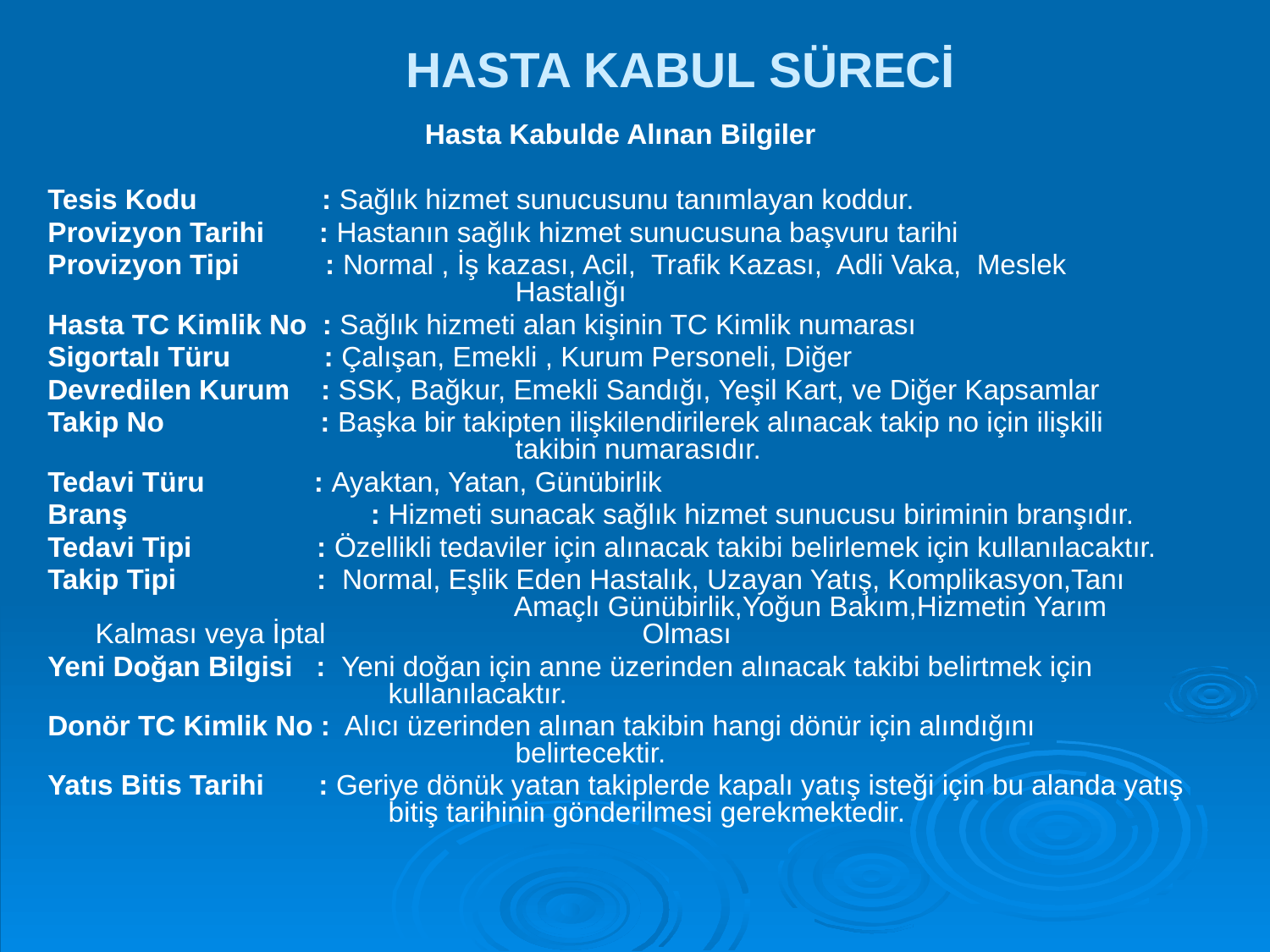

# HASTA KABUL SÜRECİ
Hasta Kabulde Alınan Bilgiler

Tesis Kodu                : Sağlık hizmet sunucusunu tanımlayan koddur.
Provizyon Tarihi       : Hastanın sağlık hizmet sunucusuna başvuru tarihi
Provizyon Tipi           : Normal , İş kazası, Acil,  Trafik Kazası,  Adli Vaka,  Meslek           	  		     Hastalığı
Hasta TC Kimlik No  : Sağlık hizmeti alan kişinin TC Kimlik numarası
Sigortalı Türu            : Çalışan, Emekli , Kurum Personeli, Diğer
Devredilen Kurum    : SSK, Bağkur, Emekli Sandığı, Yeşil Kart, ve Diğer Kapsamlar
Takip No                    : Başka bir takipten ilişkilendirilerek alınacak takip no için ilişkili     			     takibin numarasıdır.
Tedavi Türu              : Ayaktan, Yatan, Günübirlik
Branş 	                   : Hizmeti sunacak sağlık hizmet sunucusu biriminin branşıdır.
Tedavi Tipi                : Özellikli tedaviler için alınacak takibi belirlemek için kullanılacaktır.
Takip Tipi                  :  Normal, Eşlik Eden Hastalık, Uzayan Yatış, Komplikasyon,Tanı 			     Amaçlı Günübirlik,Yoğun Bakım,Hizmetin Yarım Kalması veya İptal 			     Olması
Yeni Doğan Bilgisi   :  Yeni doğan için anne üzerinden alınacak takibi belirtmek için  			     kullanılacaktır.
Donör TC Kimlik No :  Alıcı üzerinden alınan takibin hangi dönür için alındığını 				     belirtecektir.
Yatıs Bitis Tarihi       : Geriye dönük yatan takiplerde kapalı yatış isteği için bu alanda yatış   		     bitiş tarihinin gönderilmesi gerekmektedir.